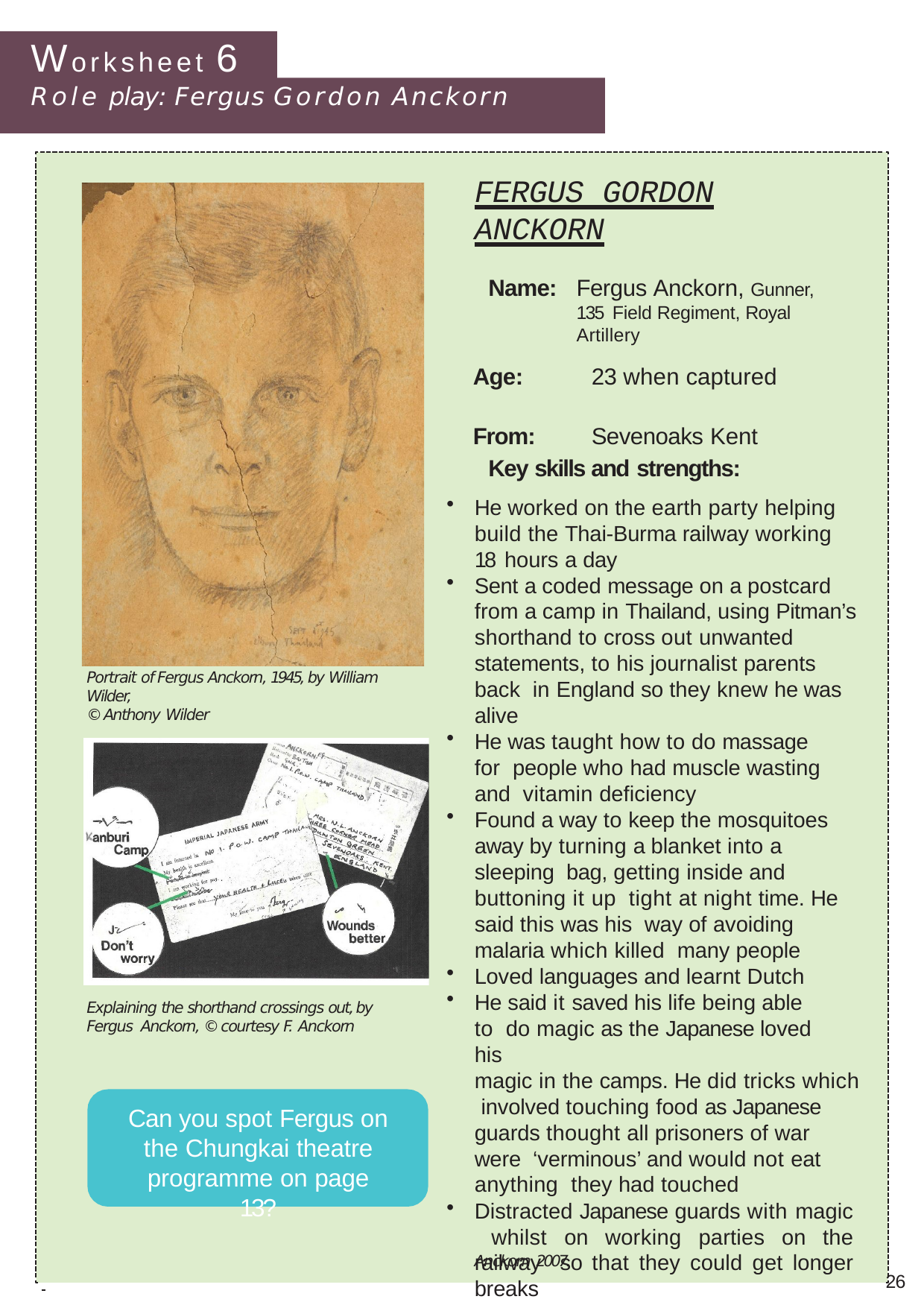

# Worksheet 6
Role play: Fergus Gordon Anckorn

FERGUS GORDON ANCKORN
Name:	Fergus Anckorn, Gunner, 135  Field Regiment, Royal Artillery

Age:	23 when captured

From:	Sevenoaks Kent
Key skills and strengths:
He worked on the earth party helping  build the Thai-Burma railway working 18  hours a day
Sent a coded message on a postcard  from a camp in Thailand, using Pitman’s  shorthand to cross out unwanted  statements, to his journalist parents back  in England so they knew he was alive
He was taught how to do massage for  people who had muscle wasting and  vitamin deficiency
Found a way to keep the mosquitoes  away by turning a blanket into a sleeping  bag, getting inside and buttoning it up  tight at night time. He said this was his  way of avoiding malaria which killed  many people
Loved languages and learnt Dutch
He said it saved his life being able to  do magic as the Japanese loved his
magic in the camps. He did tricks which  involved touching food as Japanese  guards thought all prisoners of war were  ‘verminous’ and would not eat anything  they had touched
Distracted Japanese guards with magic  whilst on working parties on the railway  so that they could get longer breaks
© LSTM FEPOW oral history interview with Fergus
Portrait of Fergus Anckorn, 1945, by William Wilder,
© Anthony Wilder

Explaining the shorthand crossings out, by Fergus  Anckorn, © courtesy F. Anckorn
Can you spot Fergus on  the Chungkai theatre  programme on page 13?
Anckorn 2007.
 	26